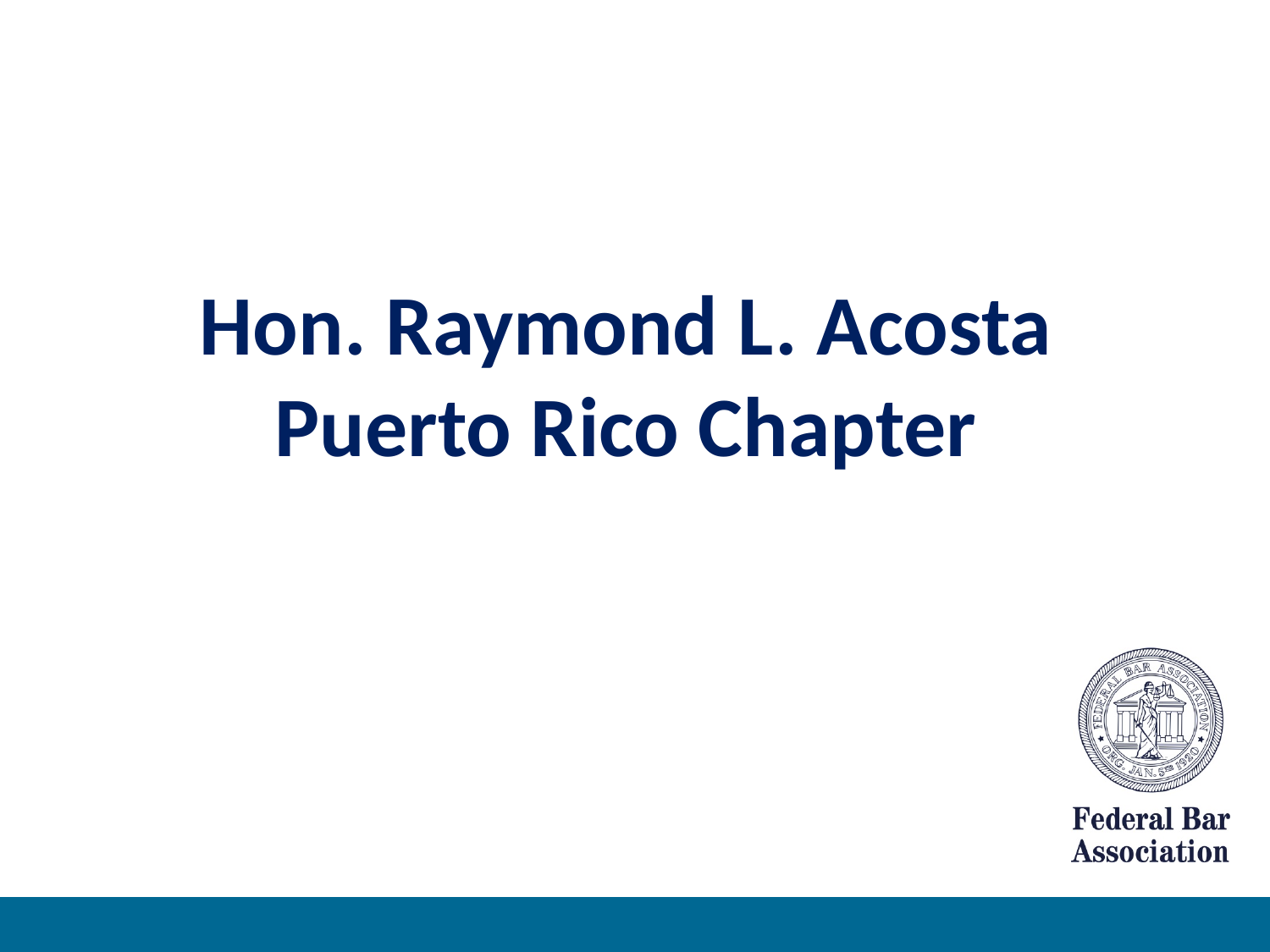

Federal Bar Association
Hon. Raymond L. Acosta Puerto Rico Chapter